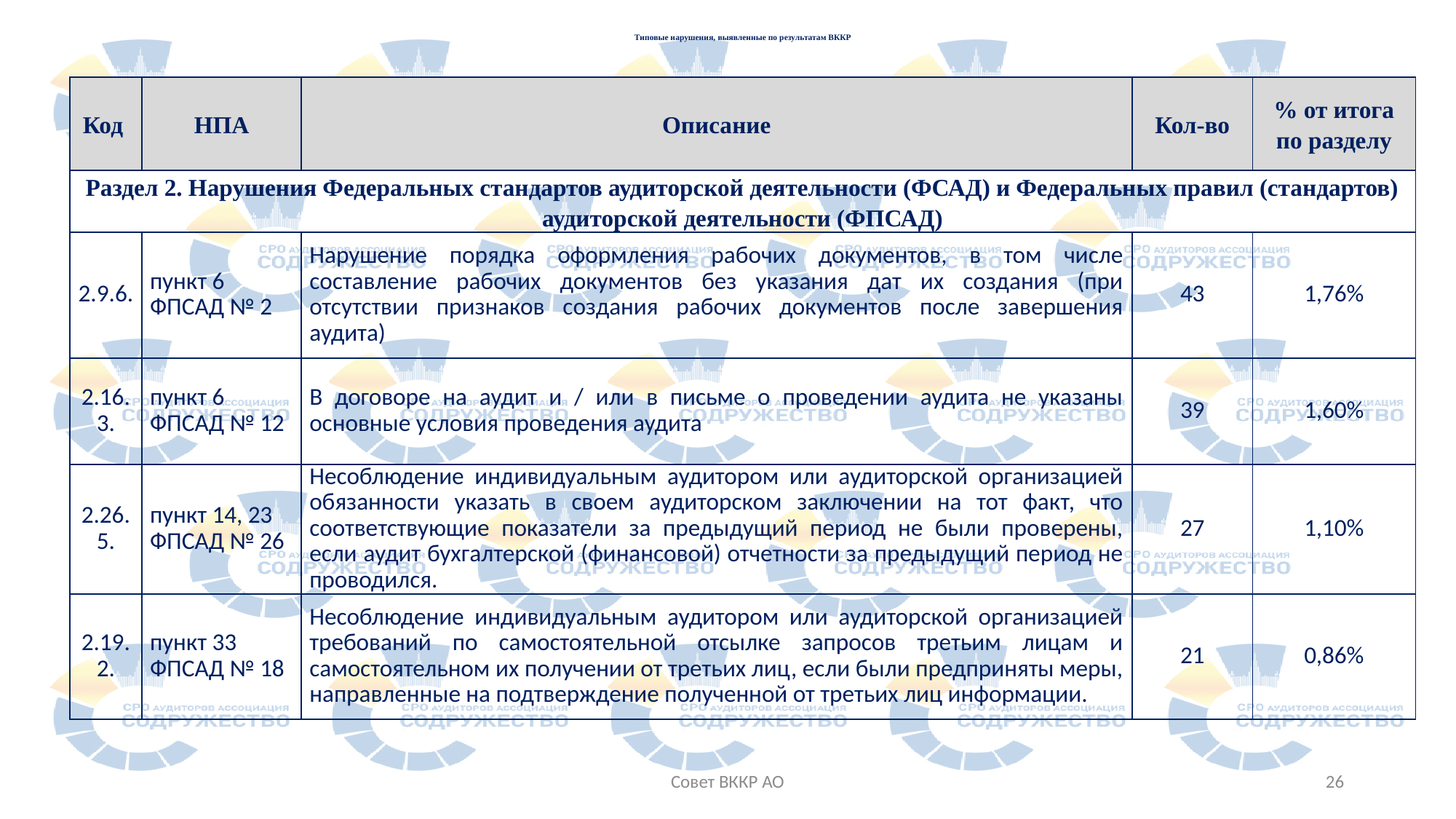

# Типовые нарушения, выявленные по результатам ВККР
| Код | НПА | Описание | Кол-во | % от итога по разделу |
| --- | --- | --- | --- | --- |
| Раздел 2. Нарушения Федеральных стандартов аудиторской деятельности (ФСАД) и Федеральных правил (стандартов) аудиторской деятельности (ФПСАД) |  |  |  |  |
| 2.9.6. | пункт 6 ФПСАД № 2 | Нарушение порядка оформления рабочих документов, в том числе составление рабочих документов без указания дат их создания (при отсутствии признаков создания рабочих документов после завершения аудита) | 43 | 1,76% |
| 2.16.3. | пункт 6 ФПСАД № 12 | В договоре на аудит и / или в письме о проведении аудита не указаны основные условия проведения аудита | 39 | 1,60% |
| 2.26.5. | пункт 14, 23 ФПСАД № 26 | Несоблюдение индивидуальным аудитором или аудиторской организацией обязанности указать в своем аудиторском заключении на тот факт, что соответствующие показатели за предыдущий период не были проверены, если аудит бухгалтерской (финансовой) отчетности за предыдущий период не проводился. | 27 | 1,10% |
| 2.19.2. | пункт 33 ФПСАД № 18 | Несоблюдение индивидуальным аудитором или аудиторской организацией требований по самостоятельной отсылке запросов третьим лицам и самостоятельном их получении от третьих лиц, если были предприняты меры, направленные на подтверждение полученной от третьих лиц информации. | 21 | 0,86% |
Совет ВККР АО
26